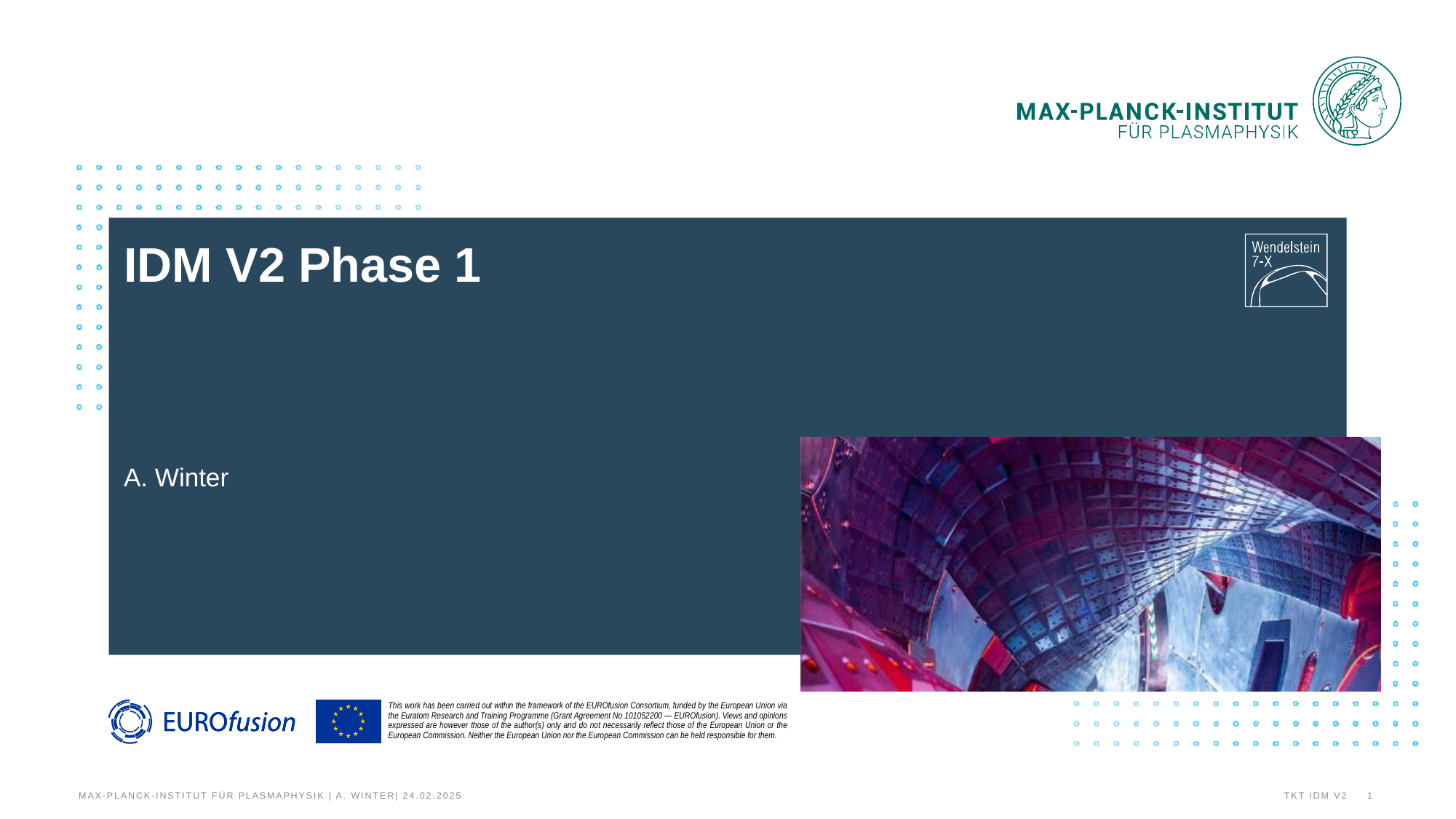

# IDM V2 Phase 1
A. Winter
Max-Planck-Institut für Plasmaphysik | A. Winter| 24.02.2025
TKT IDM v2
1